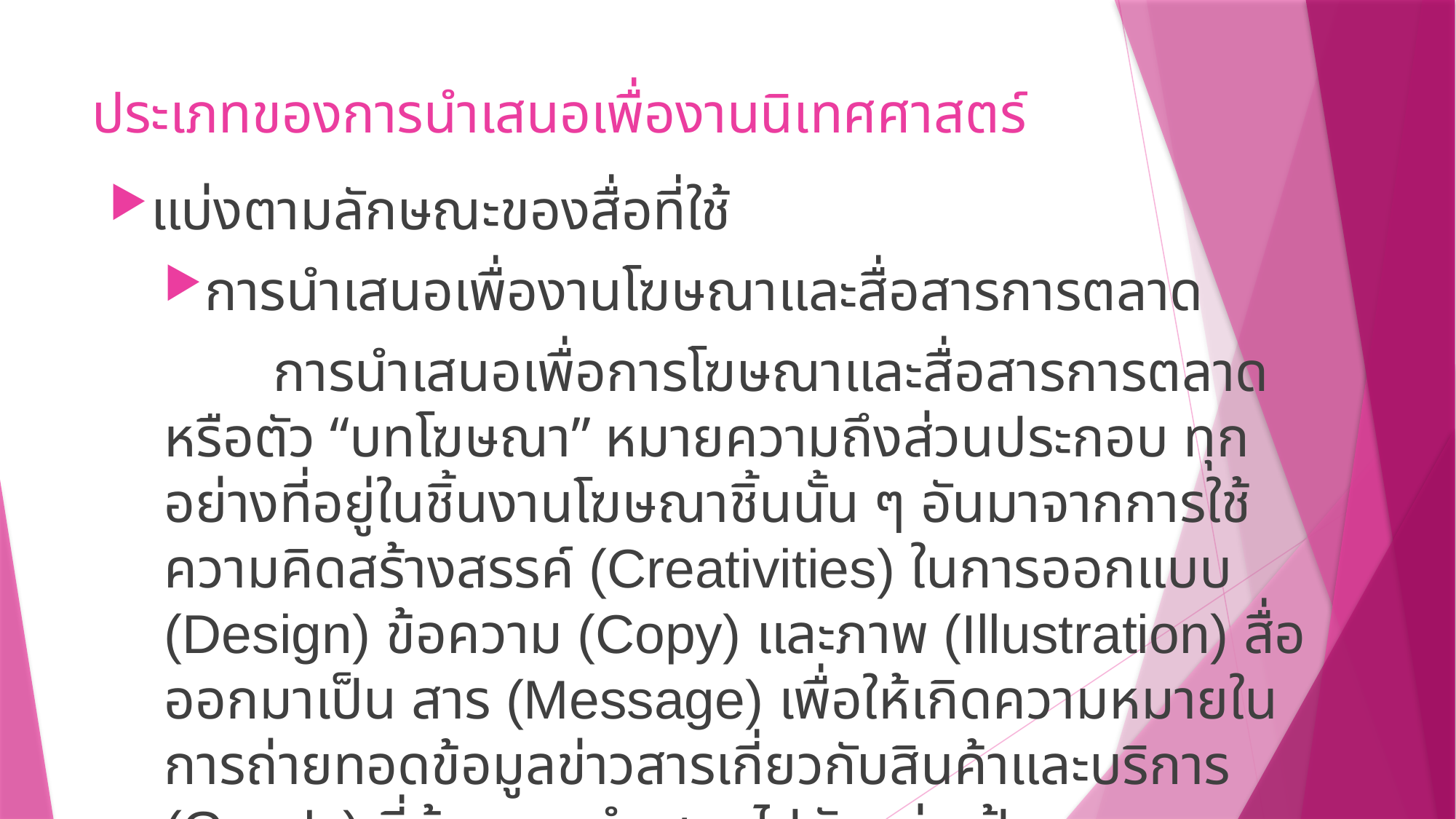

# ประเภทของการนำเสนอเพื่องานนิเทศศาสตร์
แบ่งตามลักษณะของสื่อที่ใช้
การนำเสนอเพื่องานโฆษณาและสื่อสารการตลาด
	การนำเสนอเพื่อการโฆษณาและสื่อสารการตลาด หรือตัว “บทโฆษณา” หมายความถึงส่วนประกอบ ทุกอย่างที่อยู่ในชิ้นงานโฆษณาชิ้นนั้น ๆ อันมาจากการใช้ความคิดสร้างสรรค์ (Creativities) ในการออกแบบ (Design) ข้อความ (Copy) และภาพ (Illustration) สื่อออกมาเป็น สาร (Message) เพื่อให้เกิดความหมายในการถ่ายทอดข้อมูลข่าวสารเกี่ยวกับสินค้าและบริการ (Goods) ที่ต้องการนำเสนอไปยังกลุ่มเป้าหมาย (Target) เพื่อให้บรรลุวัตถุประสงค์ของการโฆษณา (ประกายกาวิล ศรีจินดา, 2557)